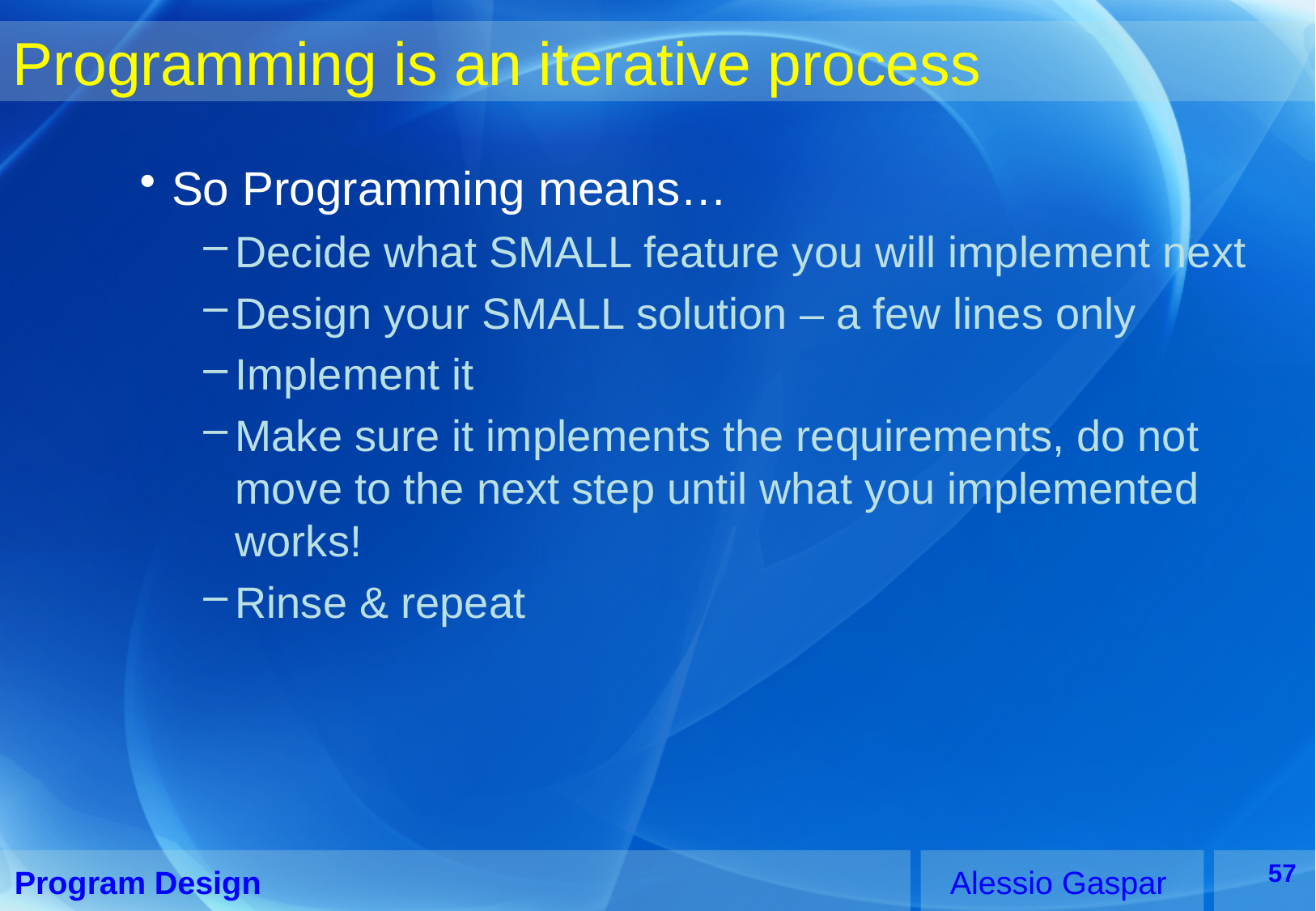

# Programming is an iterative process
So Programming means…
Decide what SMALL feature you will implement next
Design your SMALL solution – a few lines only
Implement it
Make sure it implements the requirements, do not move to the next step until what you implemented works!
Rinse & repeat
57